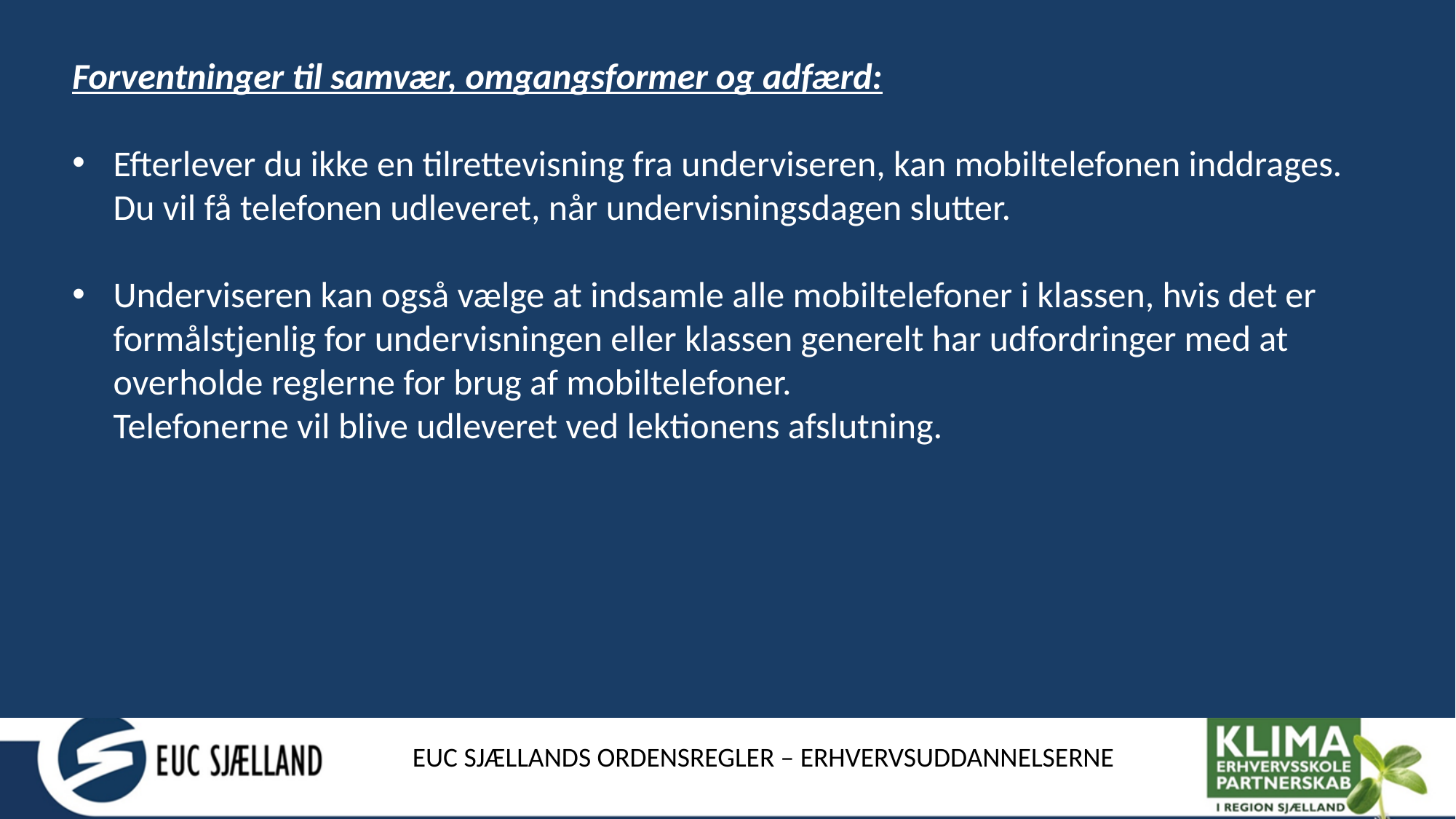

Forventninger til samvær, omgangsformer og adfærd:

Efterlever du ikke en tilrettevisning fra underviseren, kan mobiltelefonen inddrages.
Du vil få telefonen udleveret, når undervisningsdagen slutter.
Underviseren kan også vælge at indsamle alle mobiltelefoner i klassen, hvis det er formålstjenlig for undervisningen eller klassen generelt har udfordringer med at overholde reglerne for brug af mobiltelefoner.
Telefonerne vil blive udleveret ved lektionens afslutning.

#
EUC SJÆLLANDS ORDENSREGLER – ERHVERVSUDDANNELSERNE